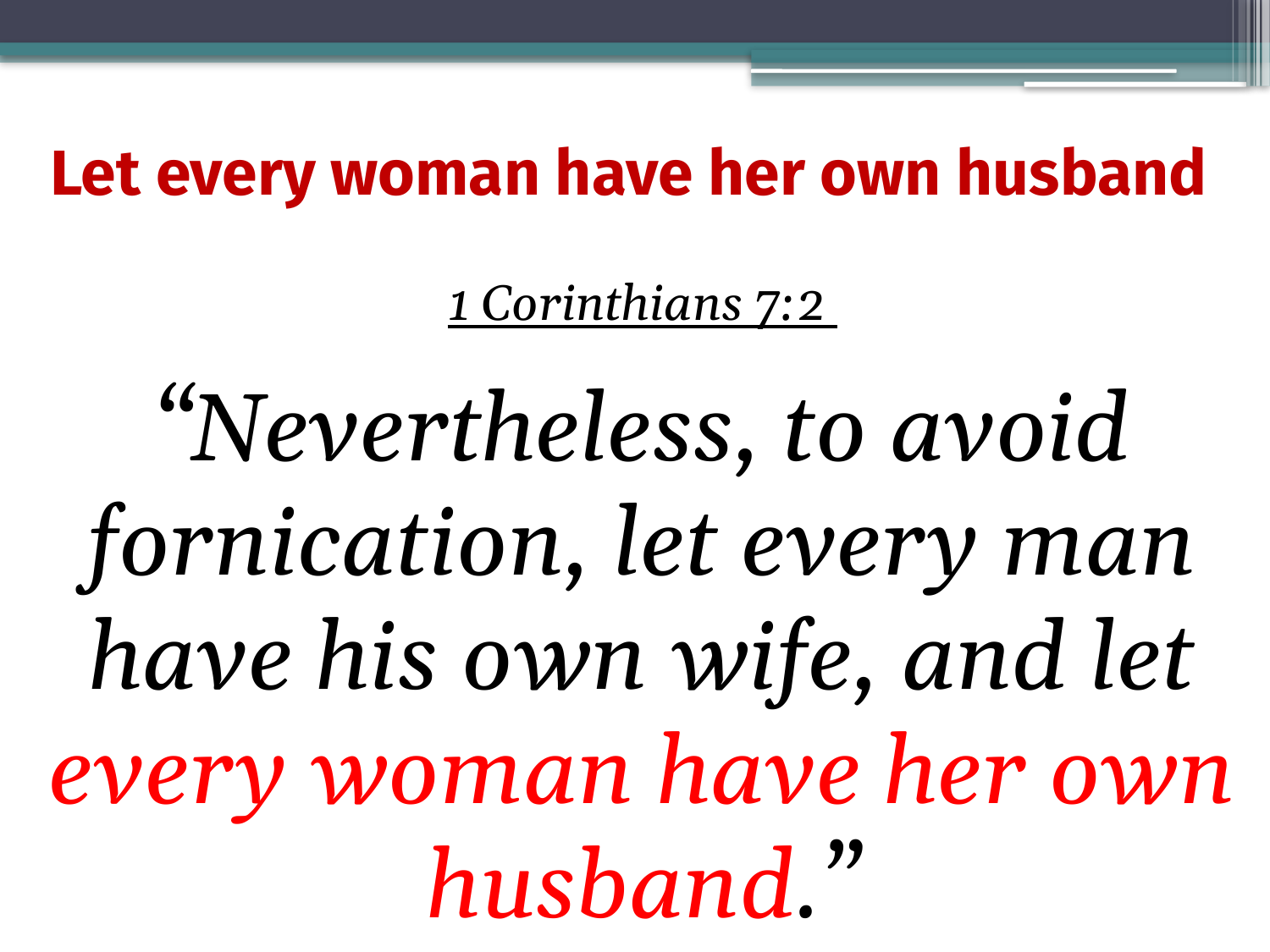

# Let every woman have her own husband
1 Corinthians 7:2

“Nevertheless, to avoid fornication, let every man have his own wife, and let every woman have her own husband.”